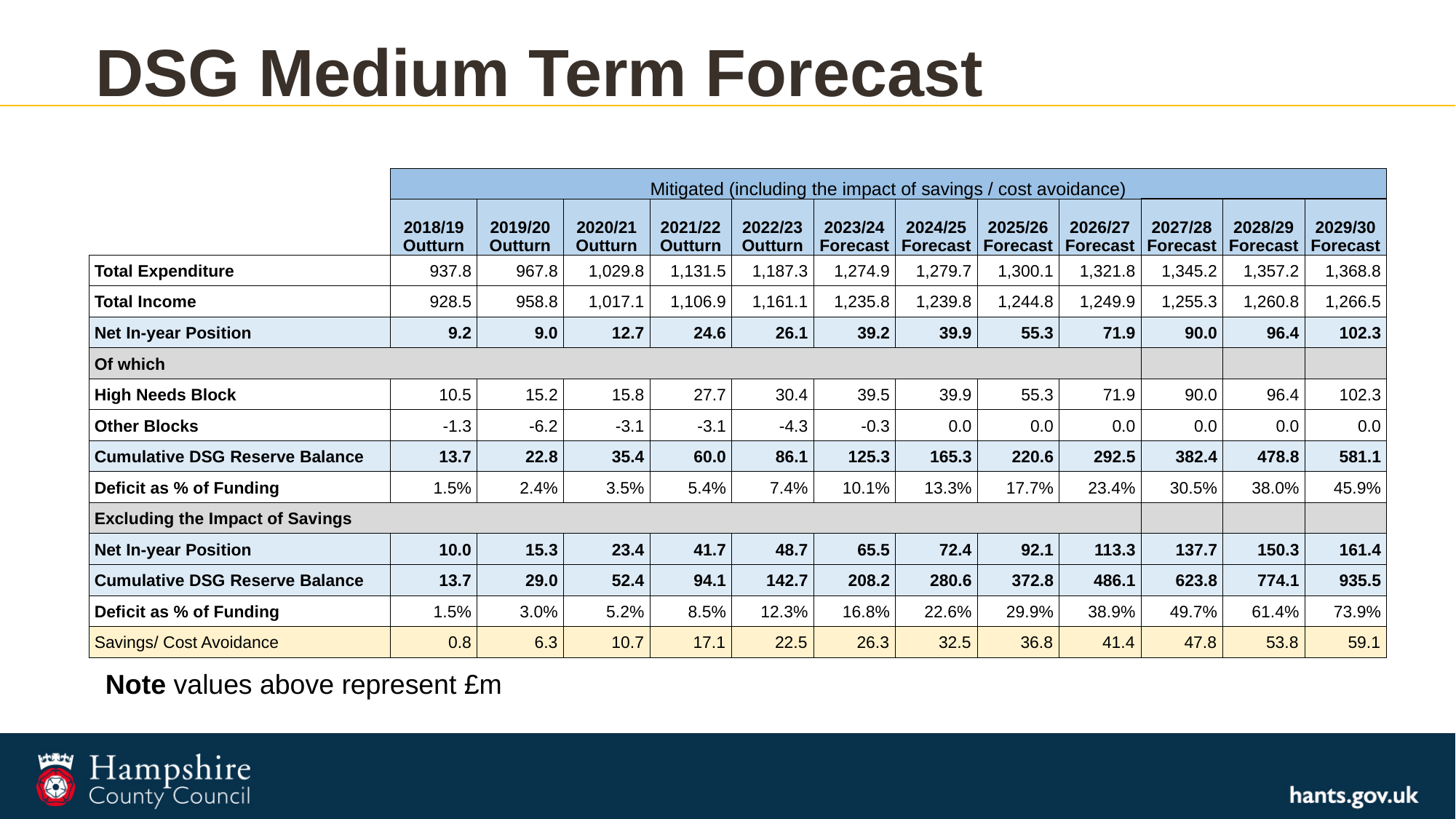

# DSG Medium Term Forecast
|  | Mitigated (including the impact of savings / cost avoidance) |  |  |  |  |  |  |  |  |  |  |  |
| --- | --- | --- | --- | --- | --- | --- | --- | --- | --- | --- | --- | --- |
|  | 2018/19 Outturn | 2019/20 Outturn | 2020/21 Outturn | 2021/22 Outturn | 2022/23 Outturn | 2023/24 Forecast | 2024/25 Forecast | 2025/26 Forecast | 2026/27 Forecast | 2027/28 Forecast | 2028/29 Forecast | 2029/30 Forecast |
| Total Expenditure | 937.8 | 967.8 | 1,029.8 | 1,131.5 | 1,187.3 | 1,274.9 | 1,279.7 | 1,300.1 | 1,321.8 | 1,345.2 | 1,357.2 | 1,368.8 |
| Total Income | 928.5 | 958.8 | 1,017.1 | 1,106.9 | 1,161.1 | 1,235.8 | 1,239.8 | 1,244.8 | 1,249.9 | 1,255.3 | 1,260.8 | 1,266.5 |
| Net In-year Position | 9.2 | 9.0 | 12.7 | 24.6 | 26.1 | 39.2 | 39.9 | 55.3 | 71.9 | 90.0 | 96.4 | 102.3 |
| Of which |  |  |  |  |  |  |  |  |  |  |  |  |
| High Needs Block | 10.5 | 15.2 | 15.8 | 27.7 | 30.4 | 39.5 | 39.9 | 55.3 | 71.9 | 90.0 | 96.4 | 102.3 |
| Other Blocks | -1.3 | -6.2 | -3.1 | -3.1 | -4.3 | -0.3 | 0.0 | 0.0 | 0.0 | 0.0 | 0.0 | 0.0 |
| Cumulative DSG Reserve Balance | 13.7 | 22.8 | 35.4 | 60.0 | 86.1 | 125.3 | 165.3 | 220.6 | 292.5 | 382.4 | 478.8 | 581.1 |
| Deficit as % of Funding | 1.5% | 2.4% | 3.5% | 5.4% | 7.4% | 10.1% | 13.3% | 17.7% | 23.4% | 30.5% | 38.0% | 45.9% |
| Excluding the Impact of Savings |  |  |  |  |  |  |  |  |  |  |  |  |
| Net In-year Position | 10.0 | 15.3 | 23.4 | 41.7 | 48.7 | 65.5 | 72.4 | 92.1 | 113.3 | 137.7 | 150.3 | 161.4 |
| Cumulative DSG Reserve Balance | 13.7 | 29.0 | 52.4 | 94.1 | 142.7 | 208.2 | 280.6 | 372.8 | 486.1 | 623.8 | 774.1 | 935.5 |
| Deficit as % of Funding | 1.5% | 3.0% | 5.2% | 8.5% | 12.3% | 16.8% | 22.6% | 29.9% | 38.9% | 49.7% | 61.4% | 73.9% |
| Savings/ Cost Avoidance | 0.8 | 6.3 | 10.7 | 17.1 | 22.5 | 26.3 | 32.5 | 36.8 | 41.4 | 47.8 | 53.8 | 59.1 |
Note values above represent £m